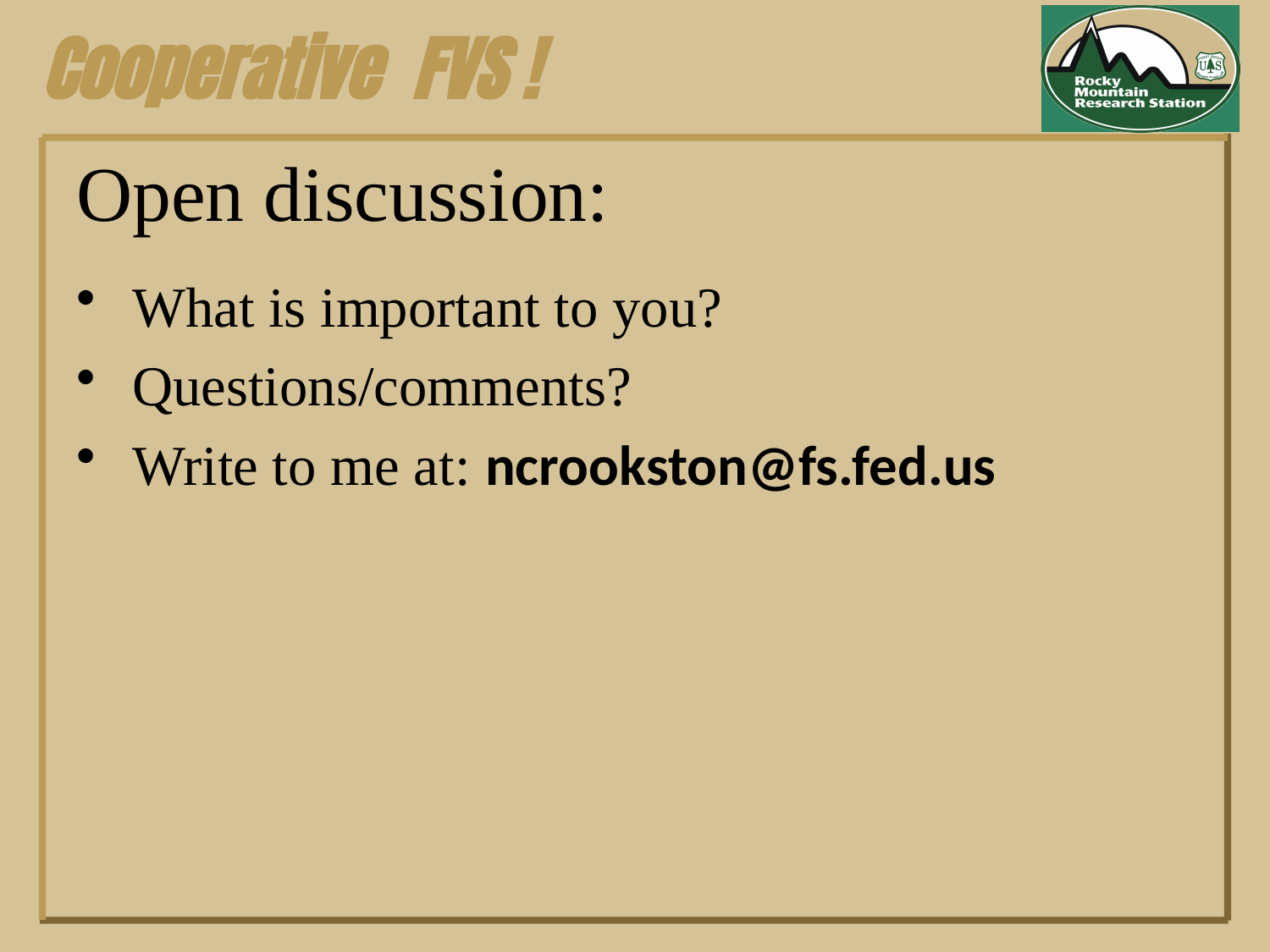

# Open discussion:

What is important to you?
Questions/comments?
Write to me at: ncrookston@fs.fed.us